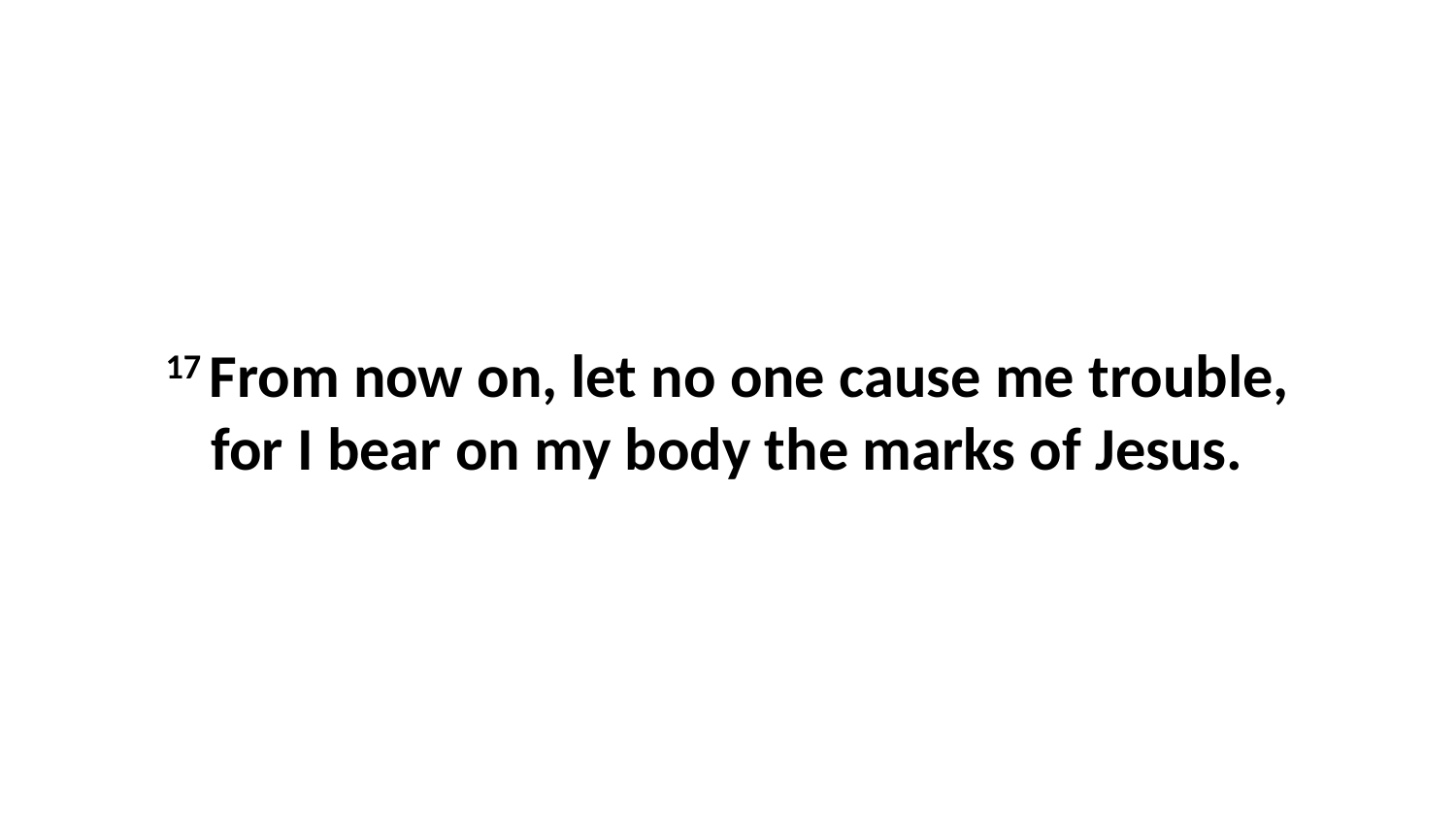

17 From now on, let no one cause me trouble, for I bear on my body the marks of Jesus.